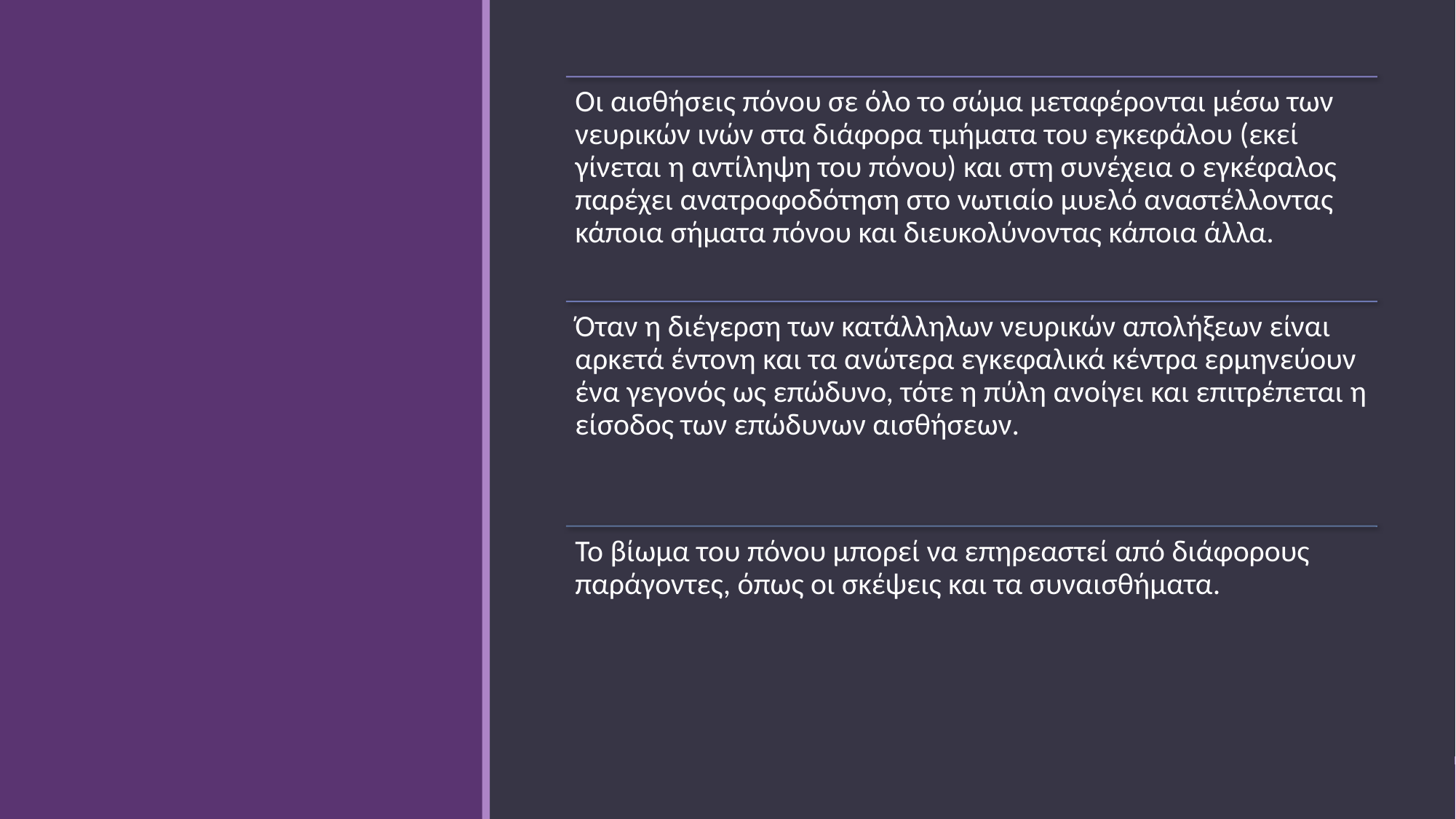

Οι αισθήσεις πόνου σε όλο το σώμα μεταφέρονται μέσω των νευρικών ινών στα διάφορα τμήματα του εγκεφάλου (εκεί γίνεται η αντίληψη του πόνου) και στη συνέχεια ο εγκέφαλος παρέχει ανατροφοδότηση στο νωτιαίο μυελό αναστέλλοντας κάποια σήματα πόνου και διευκολύνοντας κάποια άλλα.
Όταν η διέγερση των κατάλληλων νευρικών απολήξεων είναι αρκετά έντονη και τα ανώτερα εγκεφαλικά κέντρα ερμηνεύουν ένα γεγονός ως επώδυνο, τότε η πύλη ανοίγει και επιτρέπεται η είσοδος των επώδυνων αισθήσεων.
Το βίωμα του πόνου μπορεί να επηρεαστεί από διάφορους παράγοντες, όπως οι σκέψεις και τα συναισθήματα.